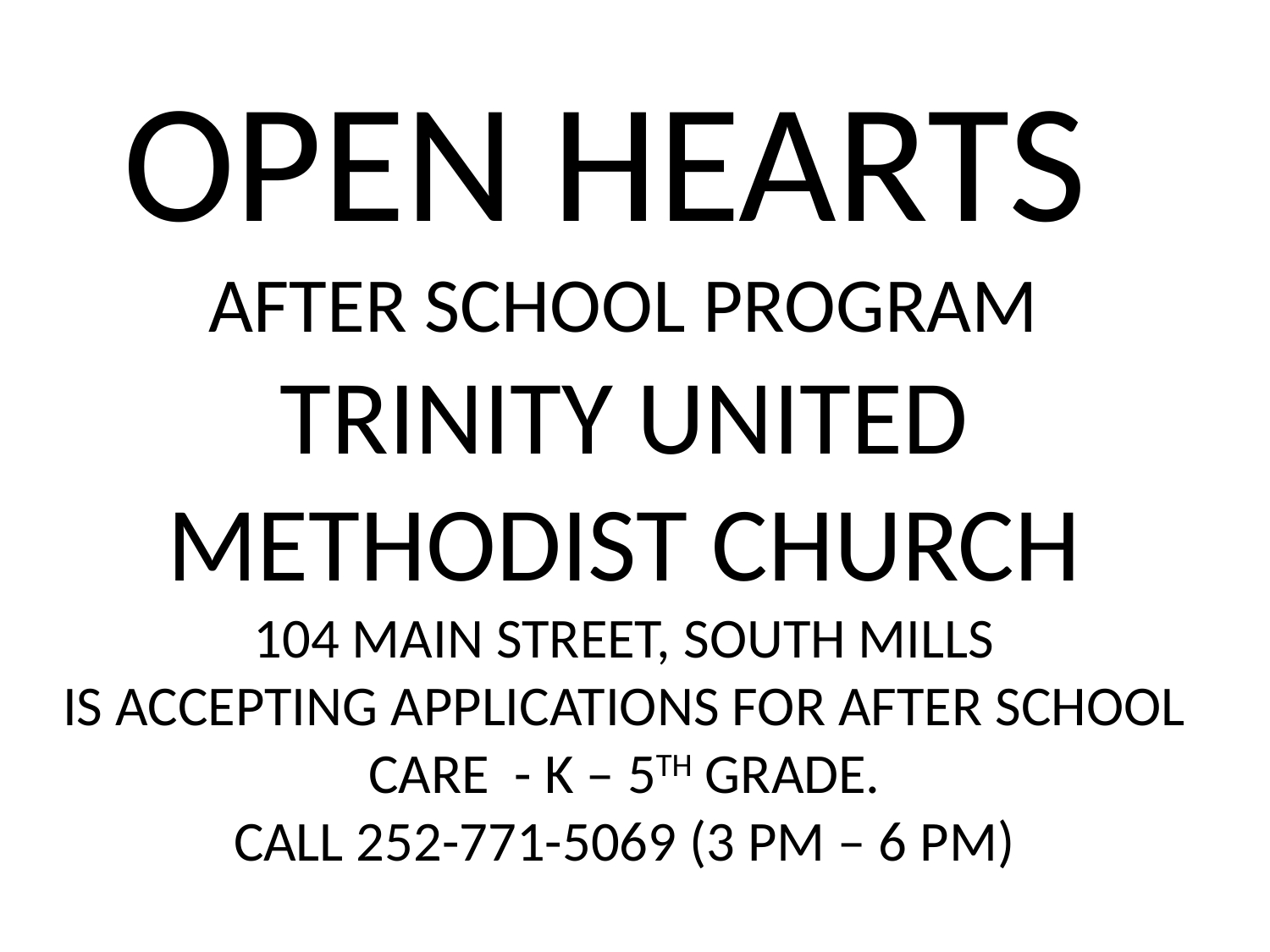

# OPEN HEARTS AFTER SCHOOL PROGRAM TRINITY UNITED METHODIST CHURCH 104 MAIN STREET, SOUTH MILLS IS ACCEPTING APPLICATIONS FOR AFTER SCHOOL CARE  - K – 5TH GRADE. CALL 252-771-5069 (3 PM – 6 PM)